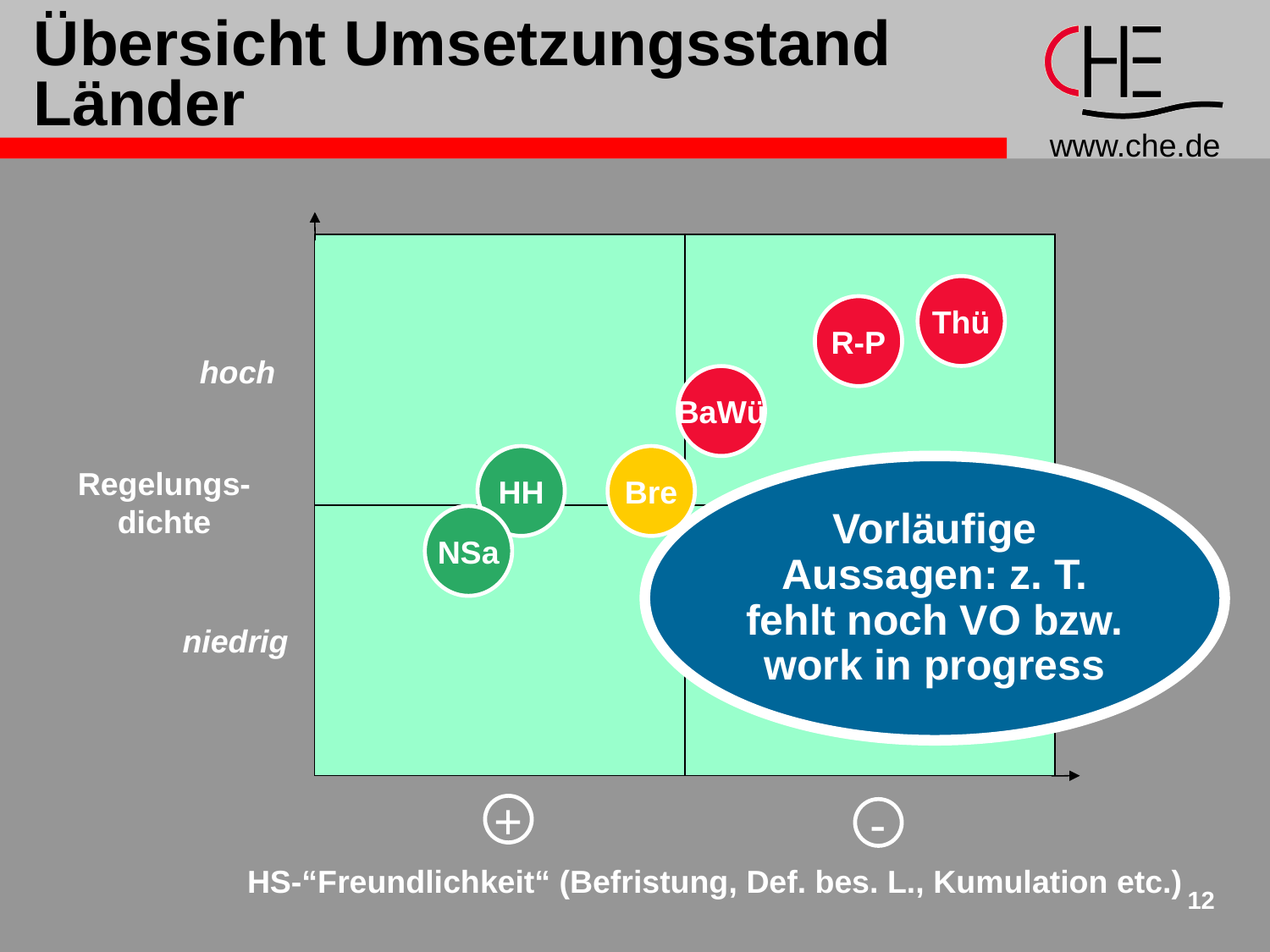

# Übersicht Umsetzungsstand Länder

hoch
Regelungs-
dichte
niedrig

+
-
HS-“Freundlichkeit“ (Befristung, Def. bes. L., Kumulation etc.)
Thü
R-P
BaWü
HH
Bre
NSa
Vorläufige Aussagen: z. T. fehlt noch VO bzw.
work in progress
12